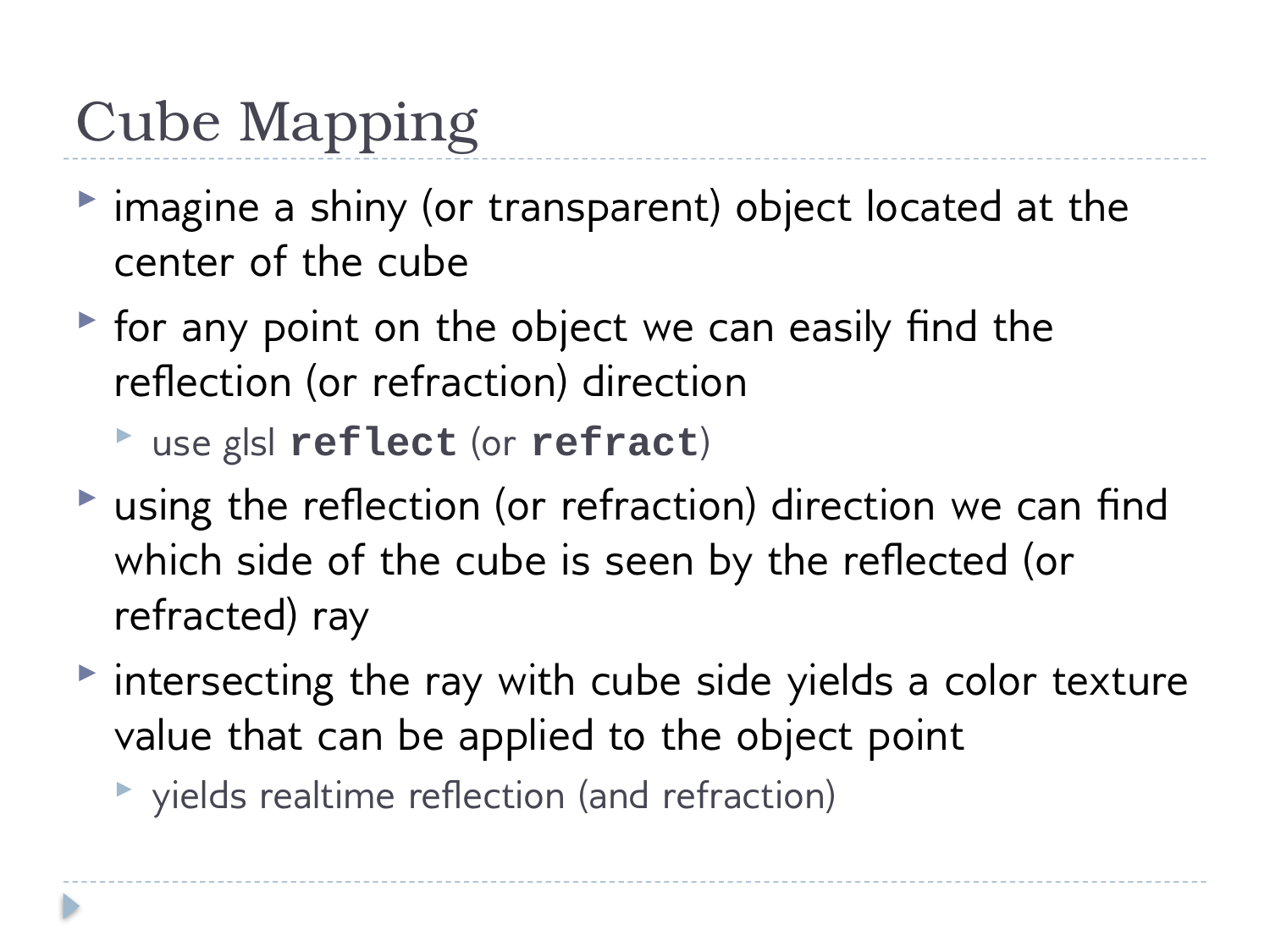

# Cube Mapping
imagine a shiny (or transparent) object located at the center of the cube
for any point on the object we can easily find the reflection (or refraction) direction
use glsl reflect (or refract)
using the reflection (or refraction) direction we can find which side of the cube is seen by the reflected (or refracted) ray
intersecting the ray with cube side yields a color texture value that can be applied to the object point
yields realtime reflection (and refraction)